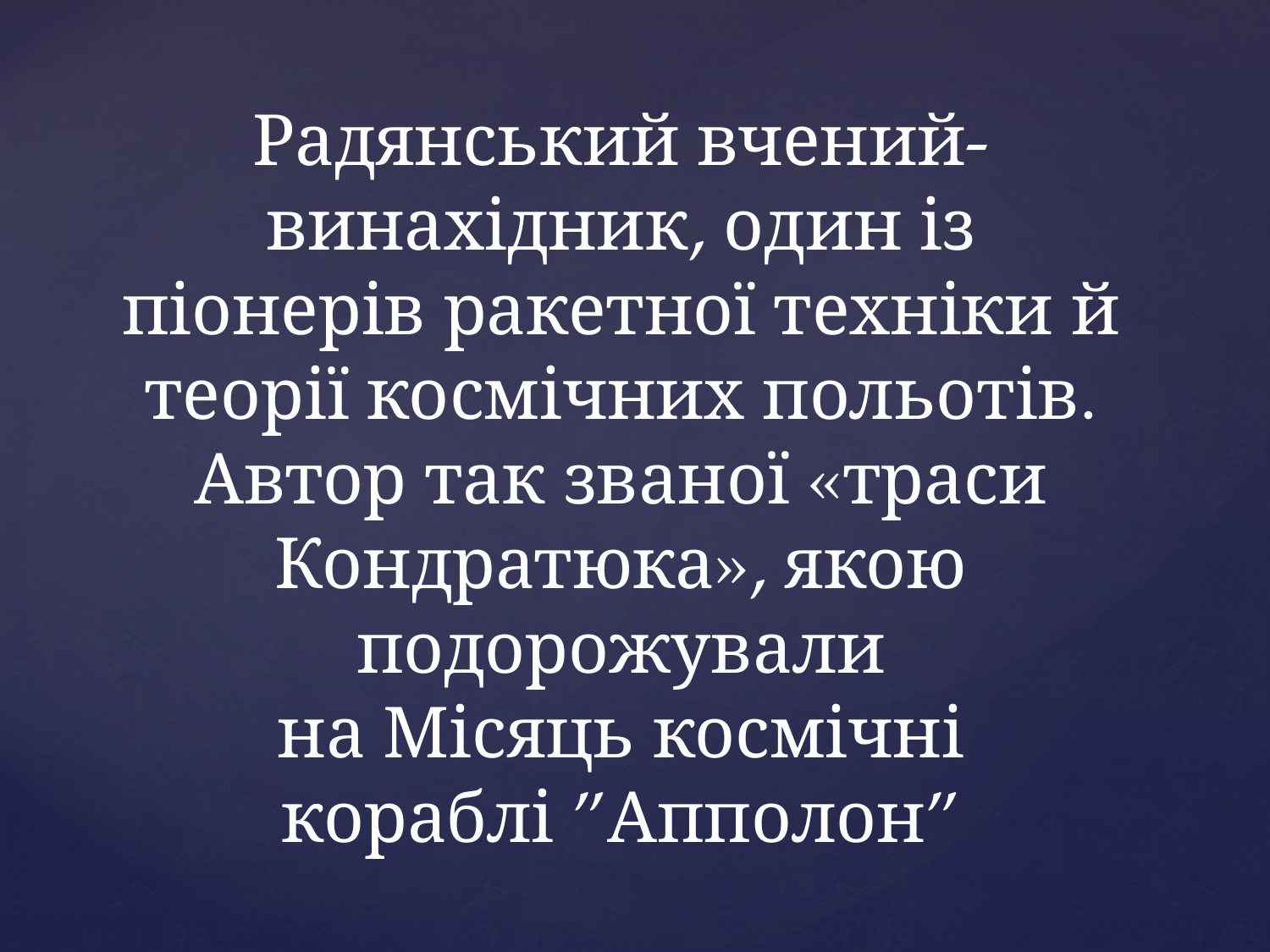

# Радянський вчений-винахідник, один із піонерів ракетної техніки й теорії космічних польотів. Автор так званої «траси Кондратюка», якою подорожували на Місяць космічні кораблі ”Апполон”